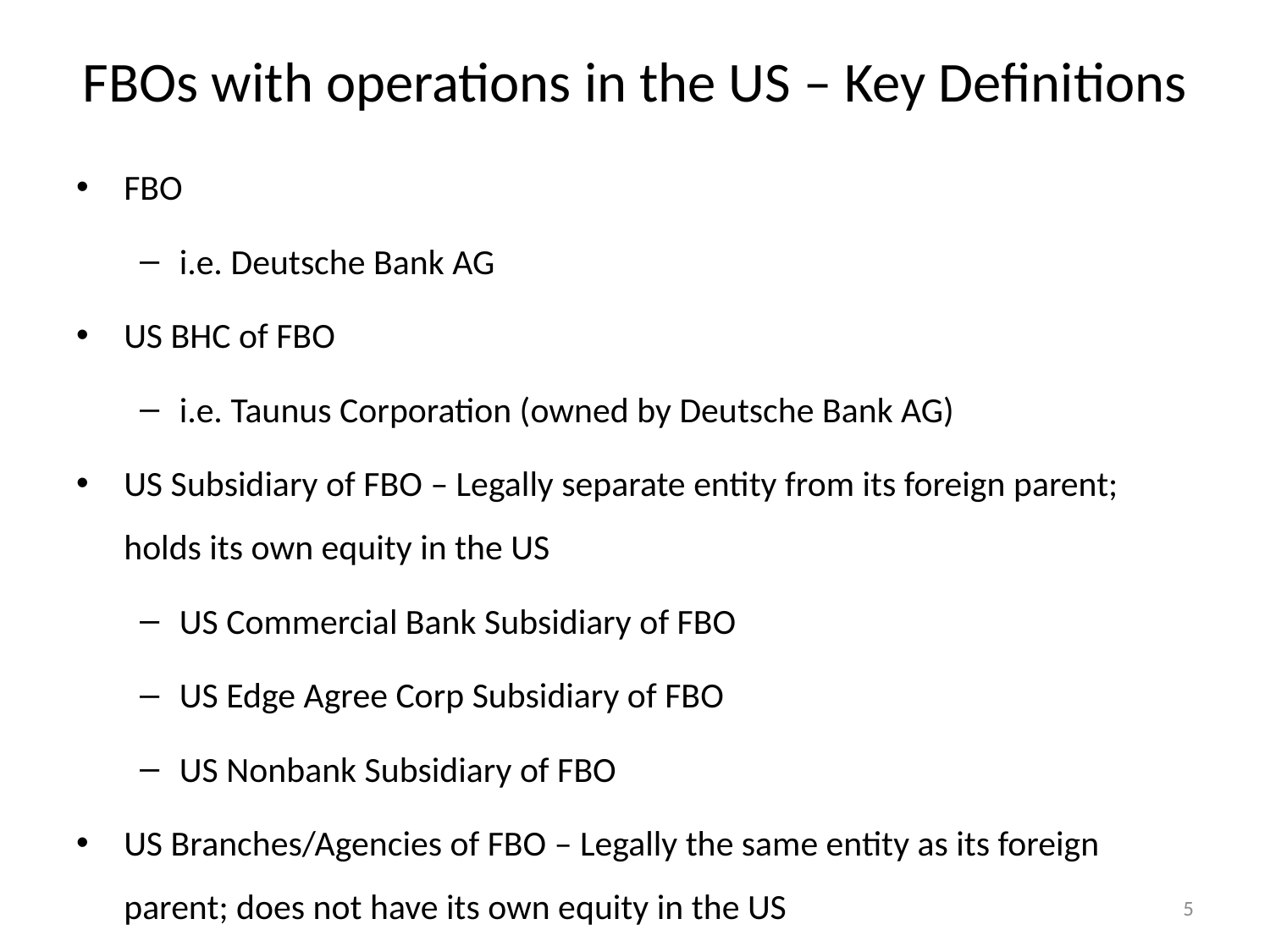

# FBOs with operations in the US – Key Definitions
FBO
i.e. Deutsche Bank AG
US BHC of FBO
i.e. Taunus Corporation (owned by Deutsche Bank AG)
US Subsidiary of FBO – Legally separate entity from its foreign parent; holds its own equity in the US
US Commercial Bank Subsidiary of FBO
US Edge Agree Corp Subsidiary of FBO
US Nonbank Subsidiary of FBO
US Branches/Agencies of FBO – Legally the same entity as its foreign parent; does not have its own equity in the US
5